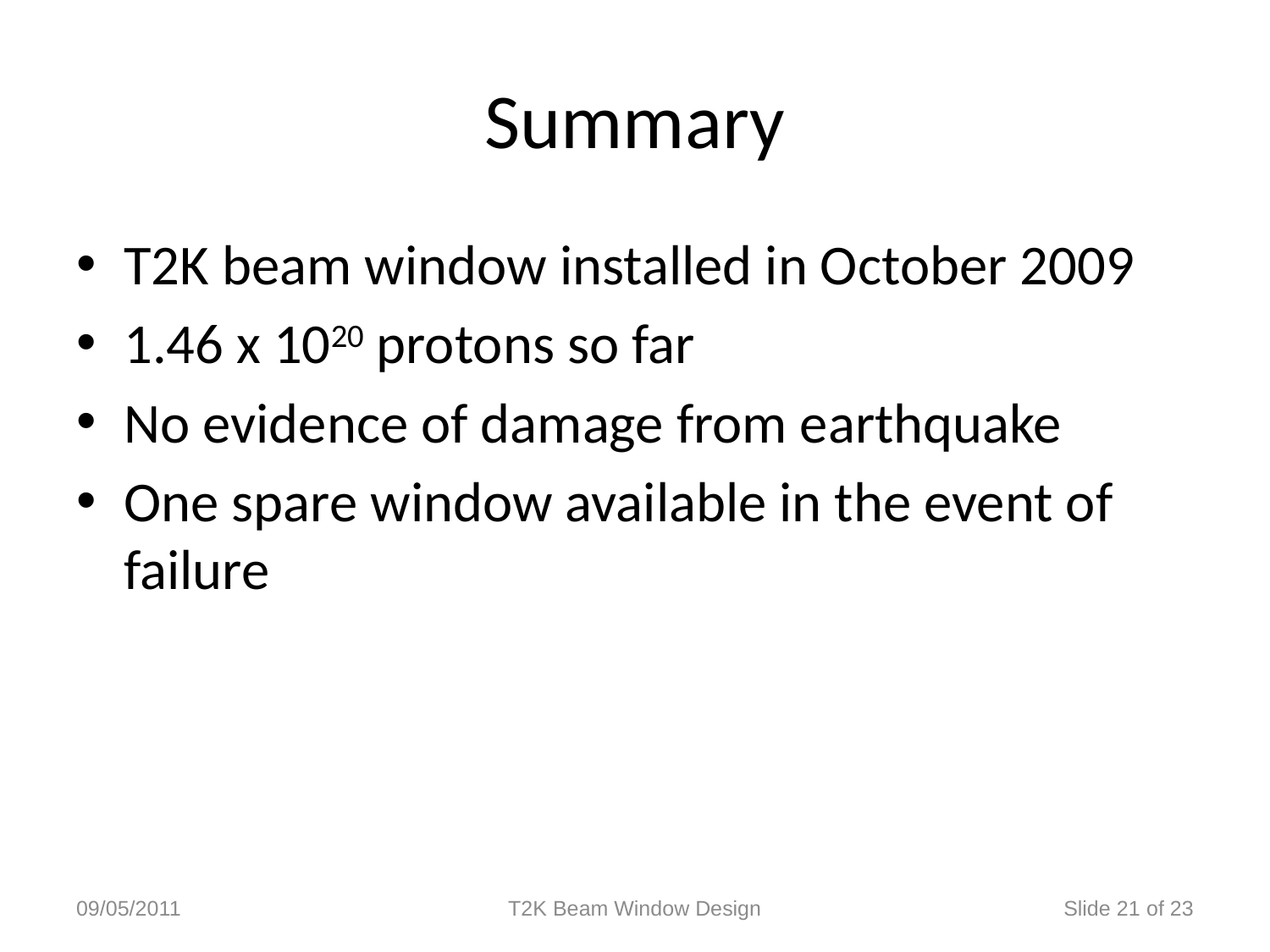

# Summary
T2K beam window installed in October 2009
1.46 x 1020 protons so far
No evidence of damage from earthquake
One spare window available in the event of failure
09/05/2011
T2K Beam Window Design
21